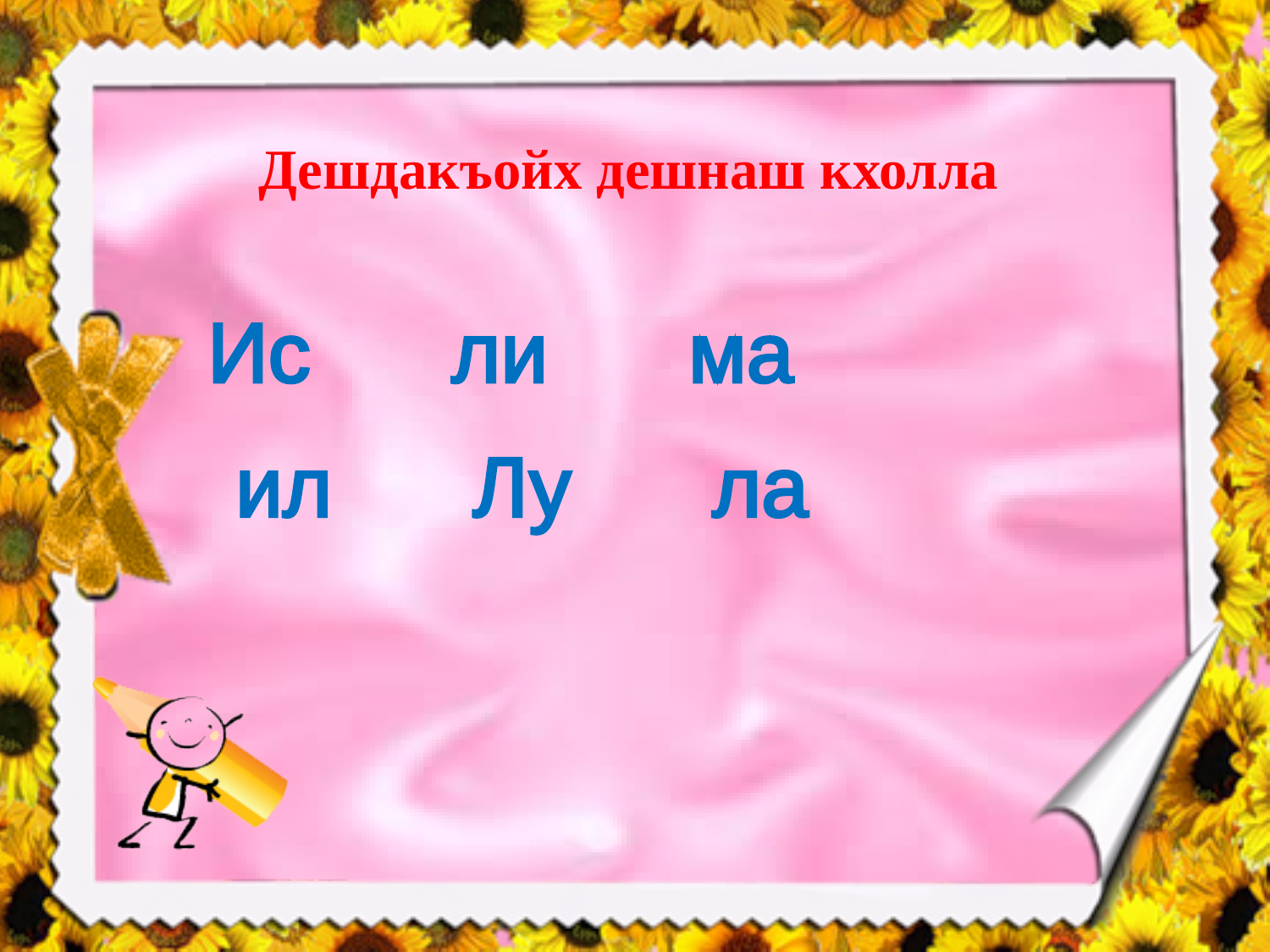

Дешдакъойх дешнаш кхолла
Ис     ли     ма
 ил     Лу     ла